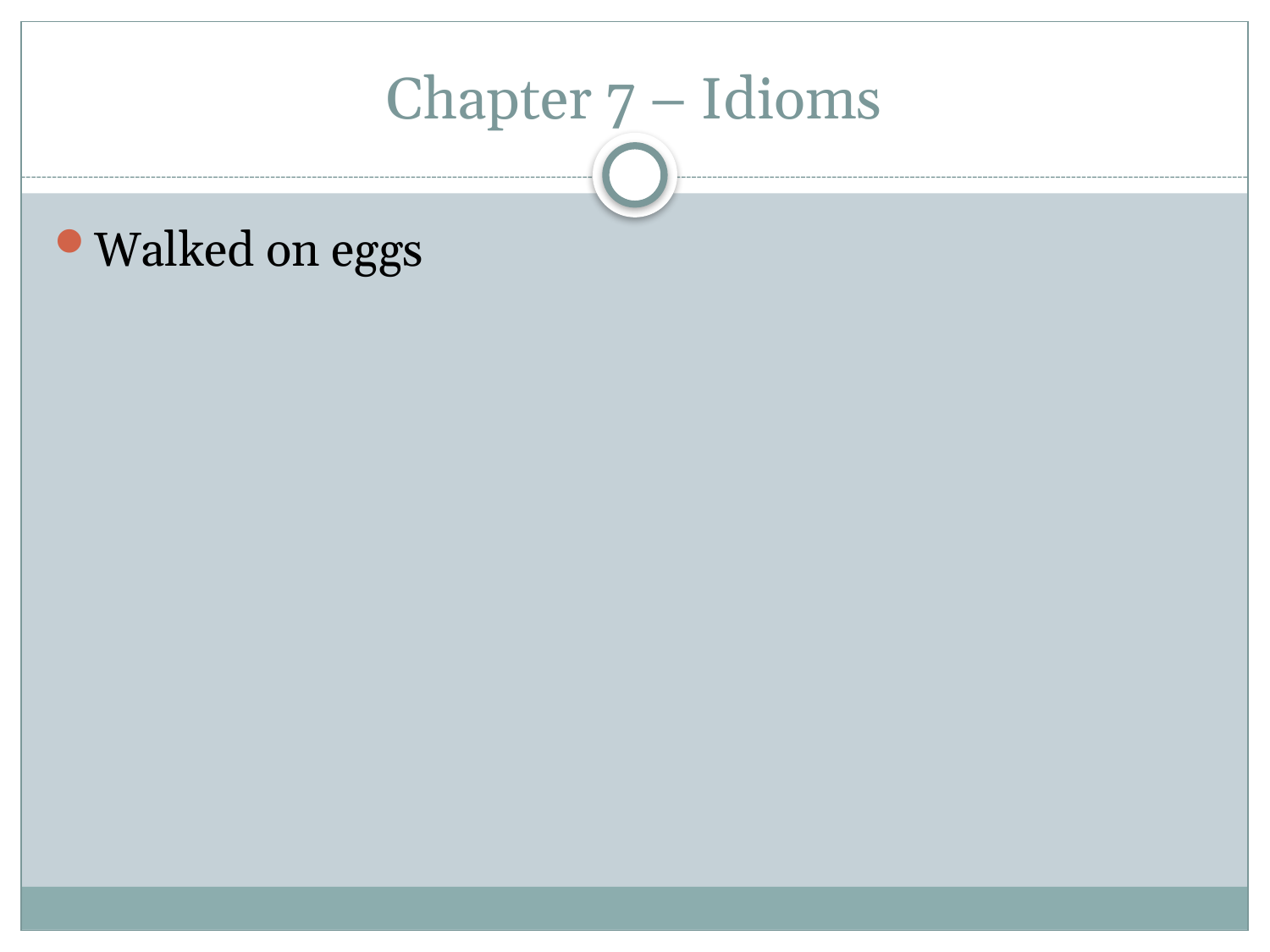

# Chapter 7 – Idioms
Walked on eggs